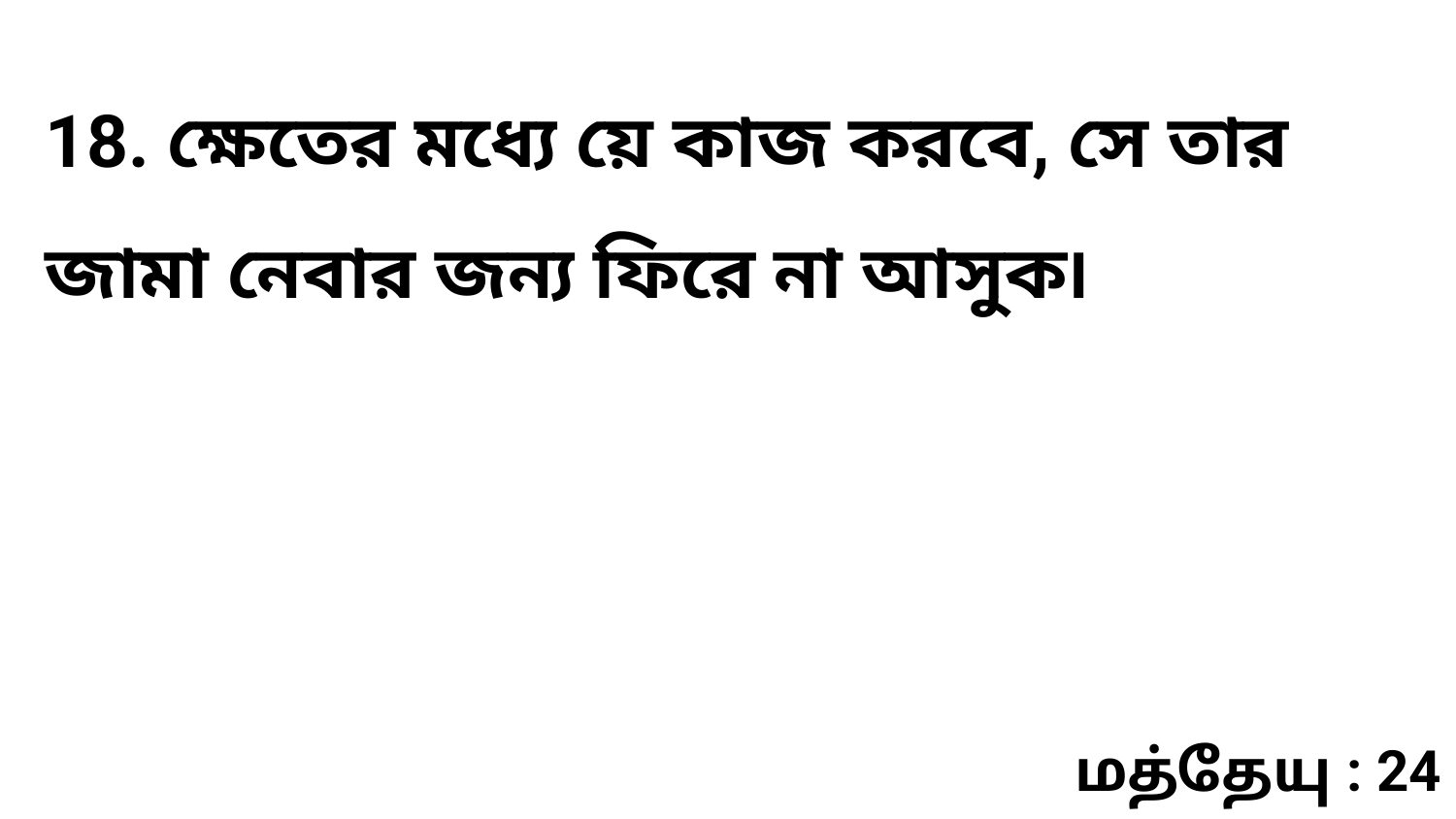

18. ক্ষেতের মধ্যে য়ে কাজ করবে, সে তার জামা নেবার জন্য ফিরে না আসুক৷
மத்தேயு : 24